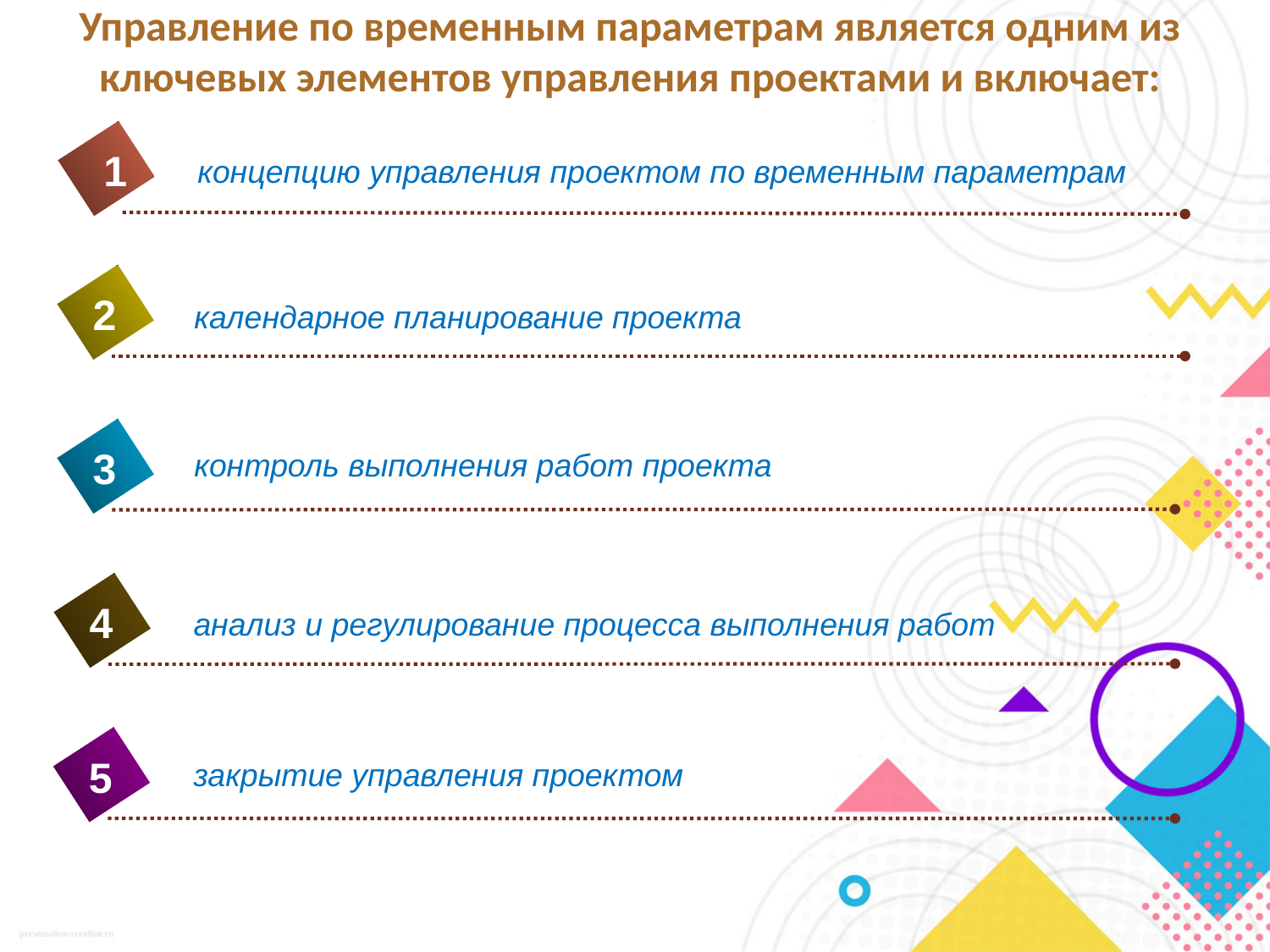

# Управление по временным параметрам является одним из ключевых элементов управления проектами и включает:

1
концепцию управления проектом по временным параметрам

2
календарное планирование проекта

3
контроль выполнения работ проекта

4
анализ и регулирование процесса выполнения работ

5
закрытие управления проектом